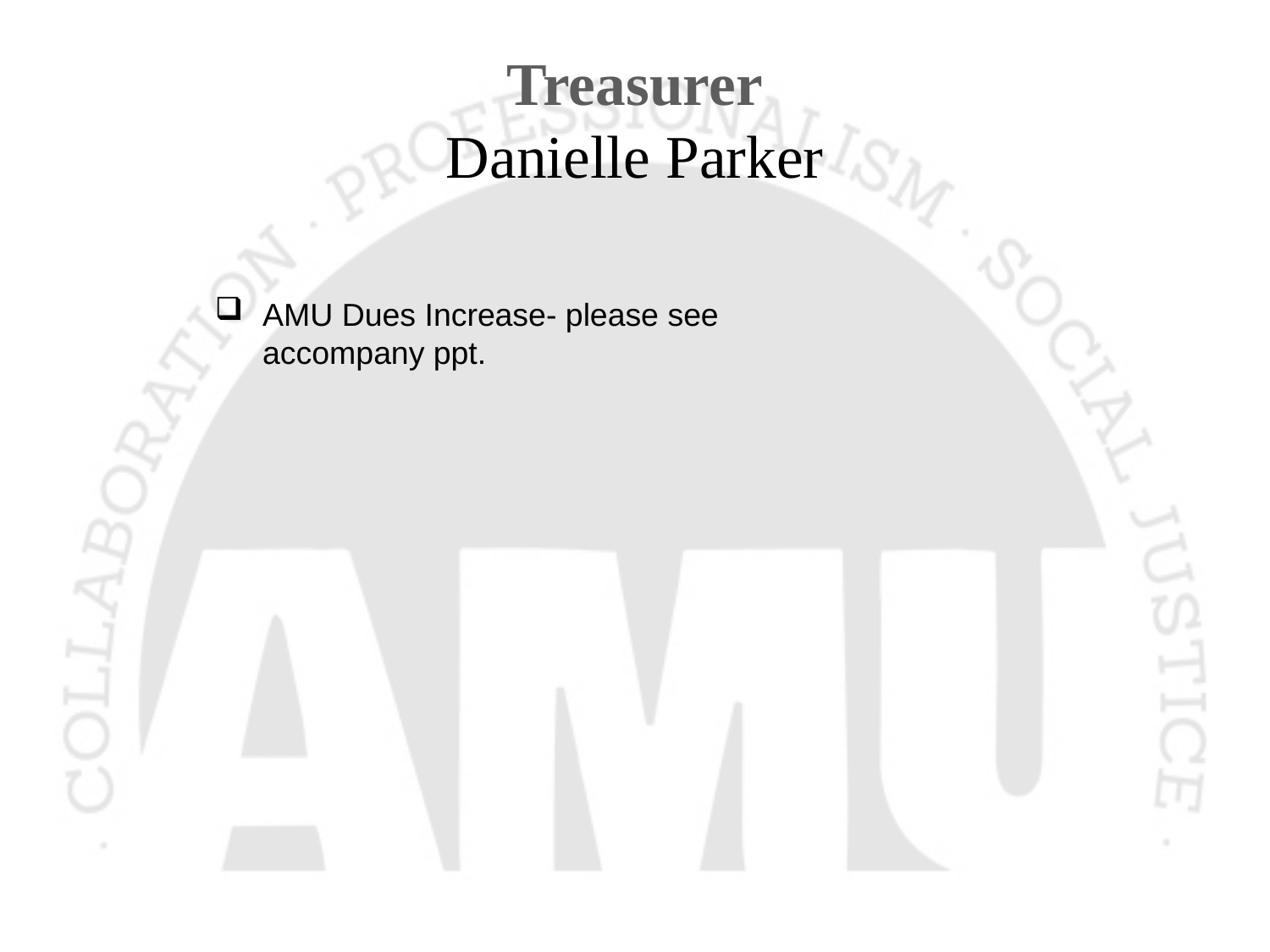

# Treasurer Danielle Parker
AMU Dues Increase- please see accompany ppt.